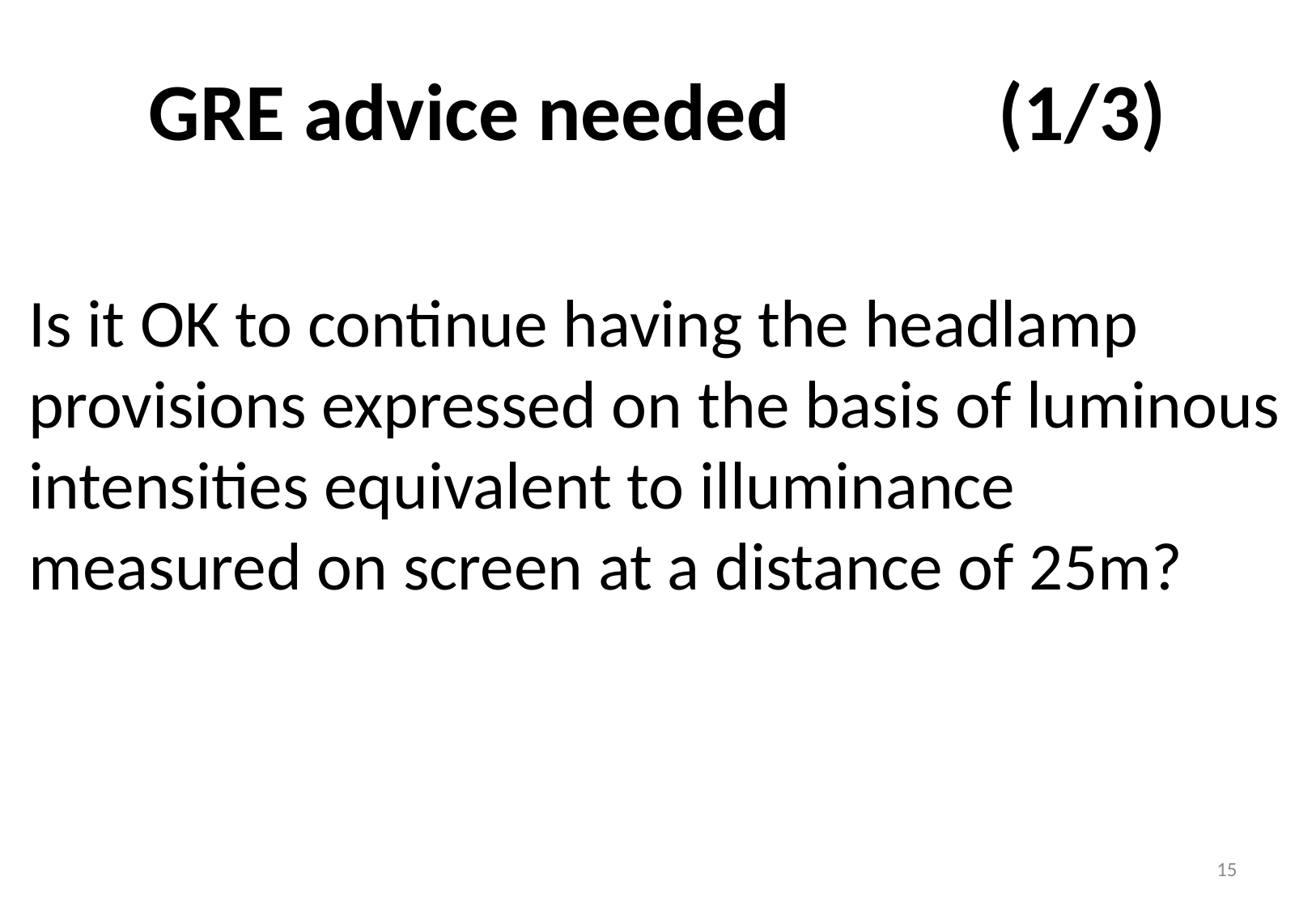

GRE advice needed 		(1/3)
Is it OK to continue having the headlamp provisions expressed on the basis of luminous intensities equivalent to illuminance measured on screen at a distance of 25m?

15